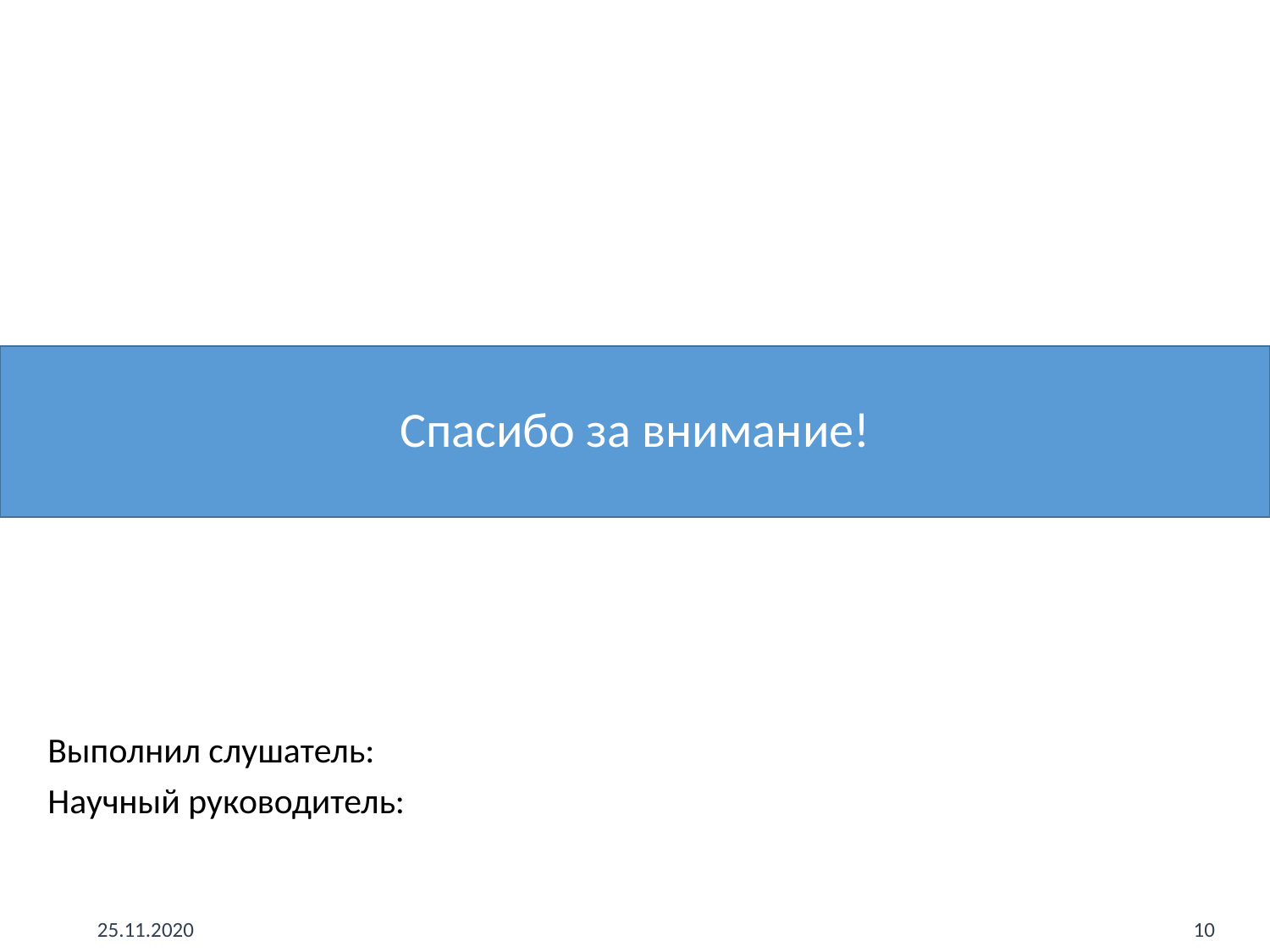

Спасибо за внимание!
Выполнил слушатель:
Научный руководитель: